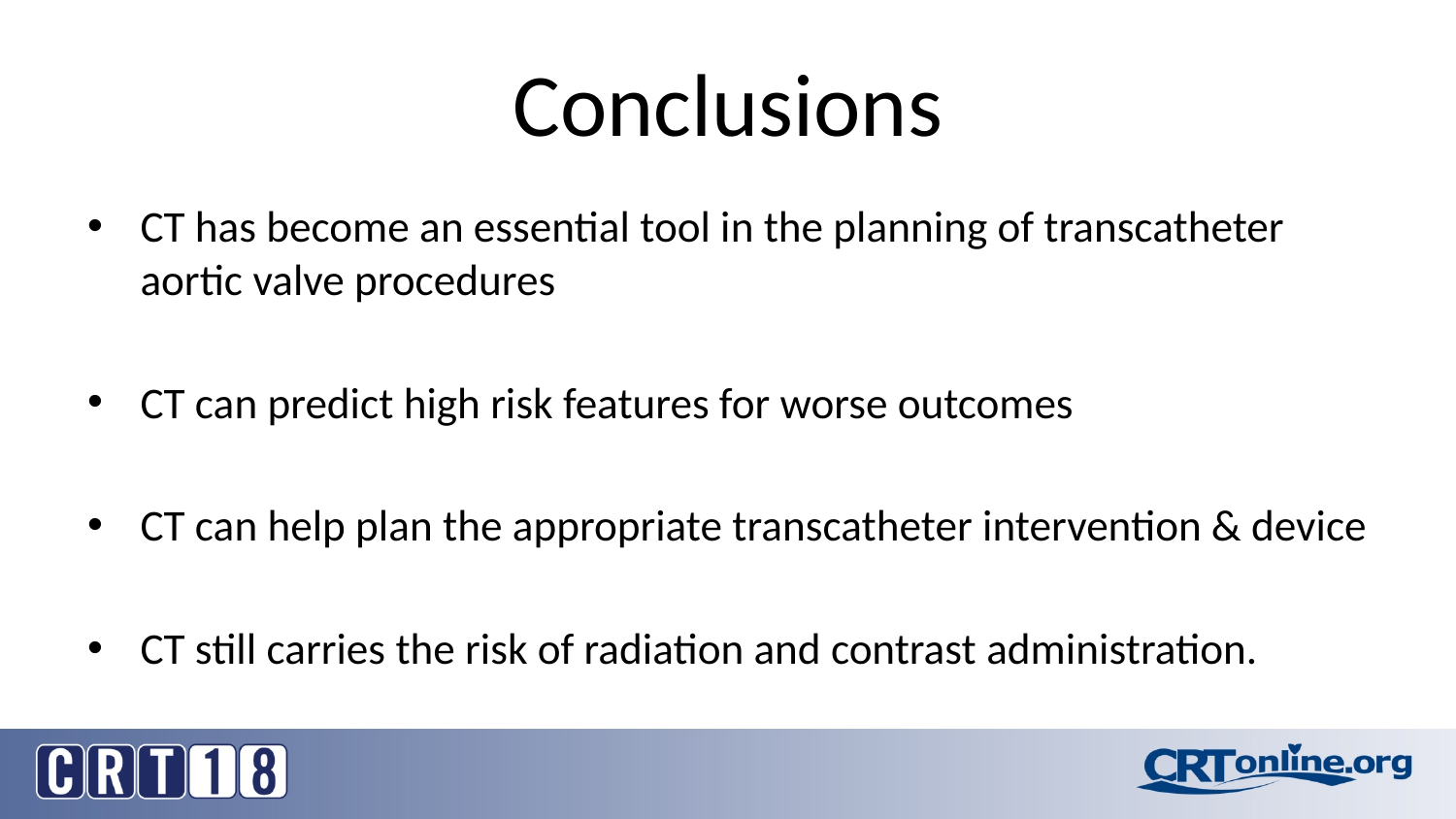

# Conclusions
CT has become an essential tool in the planning of transcatheter aortic valve procedures

CT can predict high risk features for worse outcomes

CT can help plan the appropriate transcatheter intervention & device

CT still carries the risk of radiation and contrast administration.